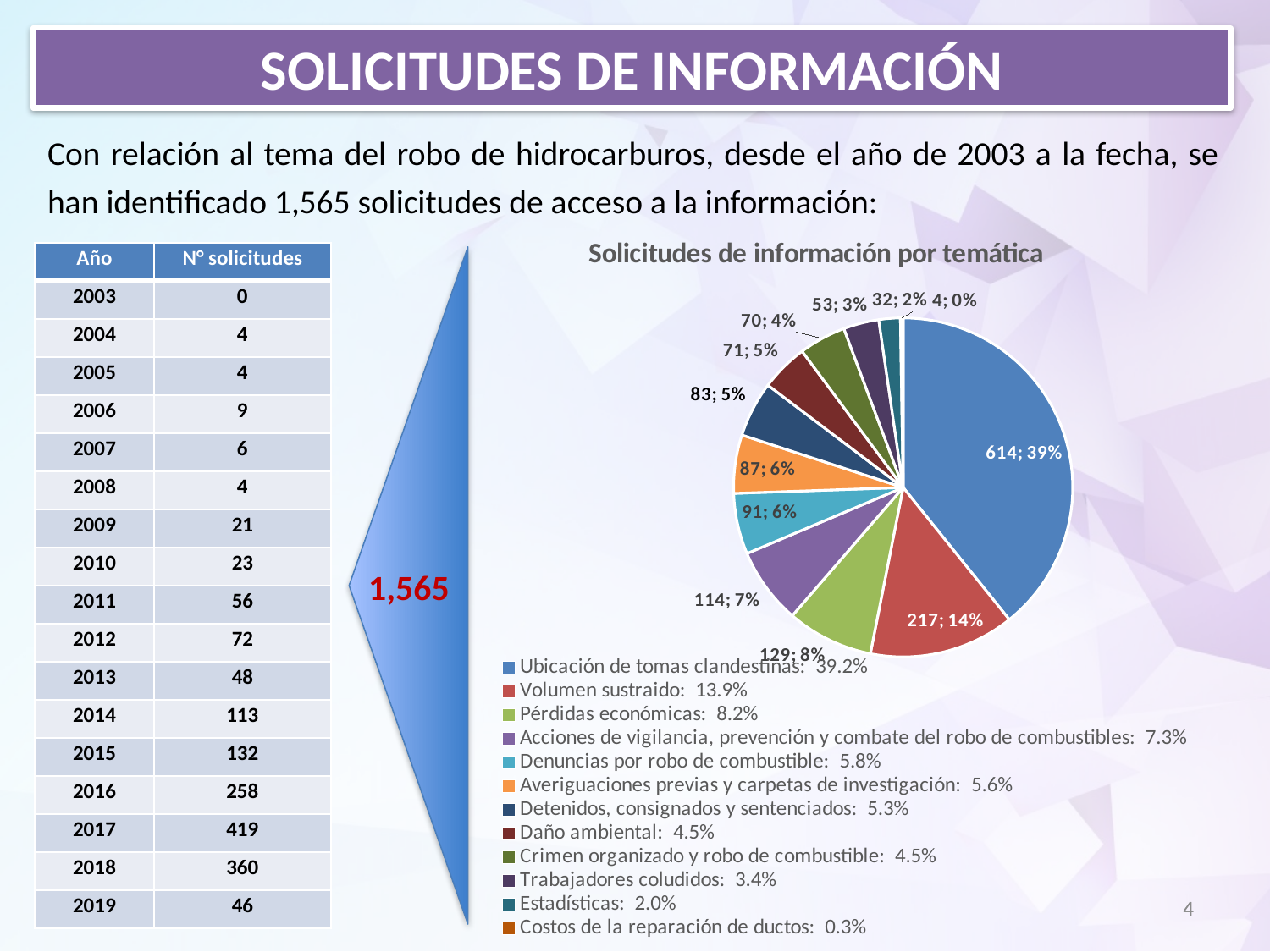

Solicitudes de información
Con relación al tema del robo de hidrocarburos, desde el año de 2003 a la fecha, se han identificado 1,565 solicitudes de acceso a la información:

### Chart: Solicitudes de información por temática

| Category | Número |
|---|---|
| Ubicación de tomas clandestinas:  39.2% | 614.0 |
| Volumen sustraido:  13.9% | 217.0 |
| Pérdidas económicas:  8.2% | 129.0 |
| Acciones de vigilancia, prevención y combate del robo de combustibles:  7.3% | 114.0 |
| Denuncias por robo de combustible:  5.8% | 91.0 |
| Averiguaciones previas y carpetas de investigación:  5.6% | 87.0 |
| Detenidos, consignados y sentenciados:  5.3% | 83.0 |
| Daño ambiental:  4.5% | 71.0 |
| Crimen organizado y robo de combustible:  4.5% | 70.0 |
| Trabajadores coludidos:  3.4% | 53.0 |
| Estadísticas:  2.0% | 32.0 |
| Costos de la reparación de ductos:  0.3% | 4.0 |
| Año | N° solicitudes |
| --- | --- |
| 2003 | 0 |
| 2004 | 4 |
| 2005 | 4 |
| 2006 | 9 |
| 2007 | 6 |
| 2008 | 4 |
| 2009 | 21 |
| 2010 | 23 |
| 2011 | 56 |
| 2012 | 72 |
| 2013 | 48 |
| 2014 | 113 |
| 2015 | 132 |
| 2016 | 258 |
| 2017 | 419 |
| 2018 | 360 |
| 2019 | 46 |

1,565
4
4